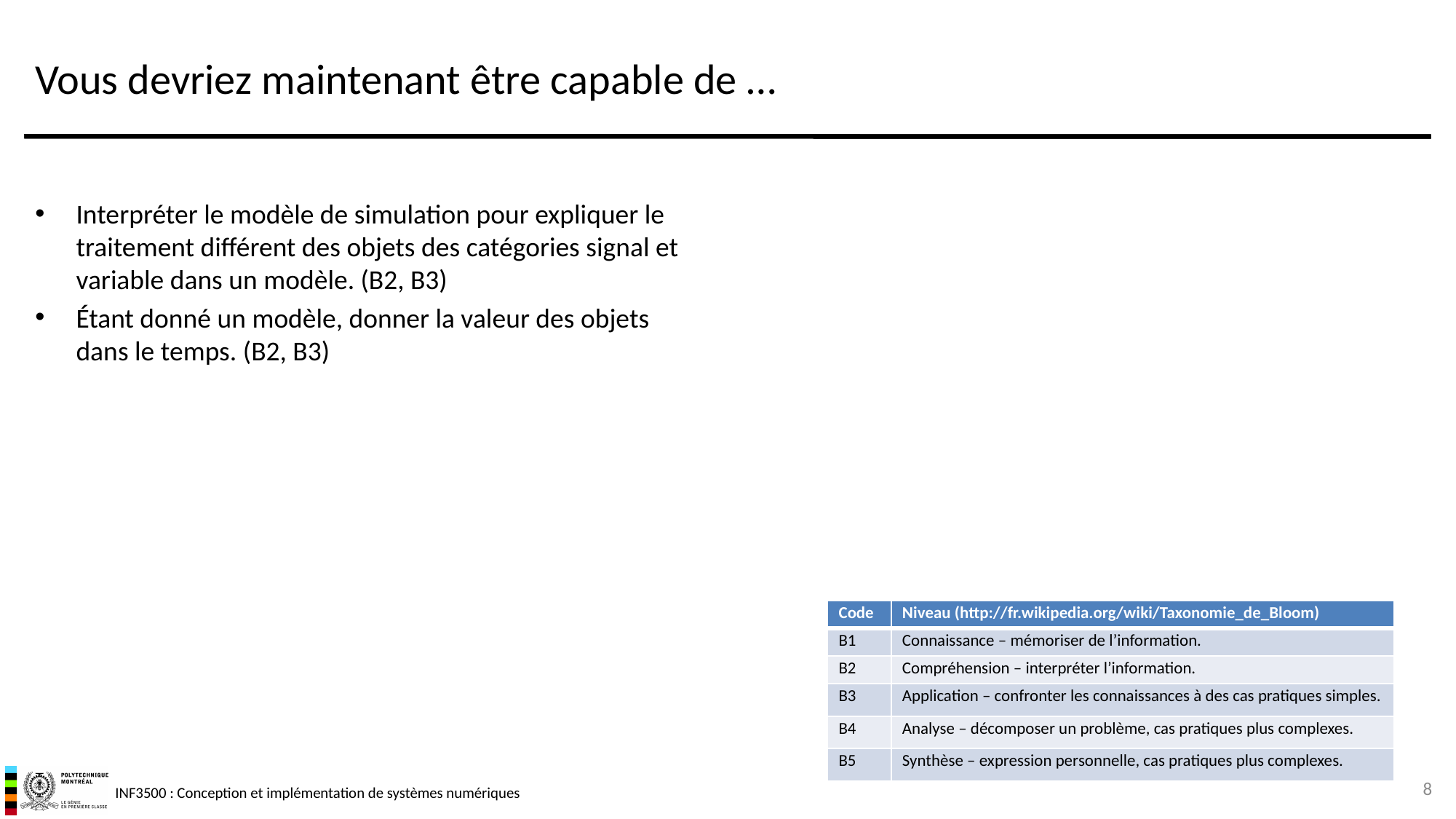

# Vous devriez maintenant être capable de …
Interpréter le modèle de simulation pour expliquer le traitement différent des objets des catégories signal et variable dans un modèle. (B2, B3)
Étant donné un modèle, donner la valeur des objets dans le temps. (B2, B3)
| Code | Niveau (http://fr.wikipedia.org/wiki/Taxonomie\_de\_Bloom) |
| --- | --- |
| B1 | Connaissance – mémoriser de l’information. |
| B2 | Compréhension – interpréter l’information. |
| B3 | Application – confronter les connaissances à des cas pratiques simples. |
| B4 | Analyse – décomposer un problème, cas pratiques plus complexes. |
| B5 | Synthèse – expression personnelle, cas pratiques plus complexes. |
8